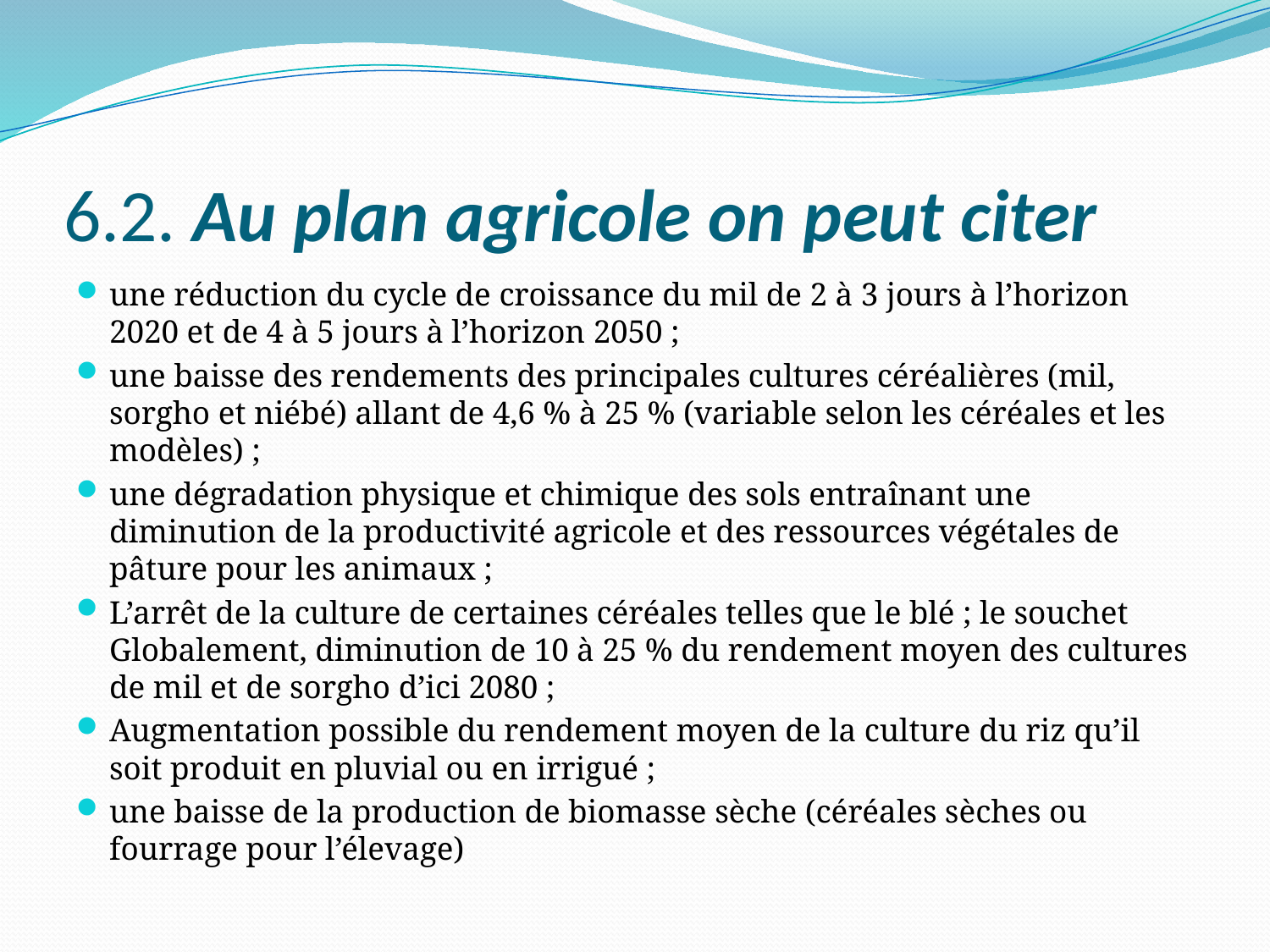

# 6.2. Au plan agricole on peut citer
une réduction du cycle de croissance du mil de 2 à 3 jours à l’horizon 2020 et de 4 à 5 jours à l’horizon 2050 ;
une baisse des rendements des principales cultures céréalières (mil, sorgho et niébé) allant de 4,6 % à 25 % (variable selon les céréales et les modèles) ;
une dégradation physique et chimique des sols entraînant une diminution de la productivité agricole et des ressources végétales de pâture pour les animaux ;
L’arrêt de la culture de certaines céréales telles que le blé ; le souchet Globalement, diminution de 10 à 25 % du rendement moyen des cultures de mil et de sorgho d’ici 2080 ;
Augmentation possible du rendement moyen de la culture du riz qu’il soit produit en pluvial ou en irrigué ;
une baisse de la production de biomasse sèche (céréales sèches ou fourrage pour l’élevage)